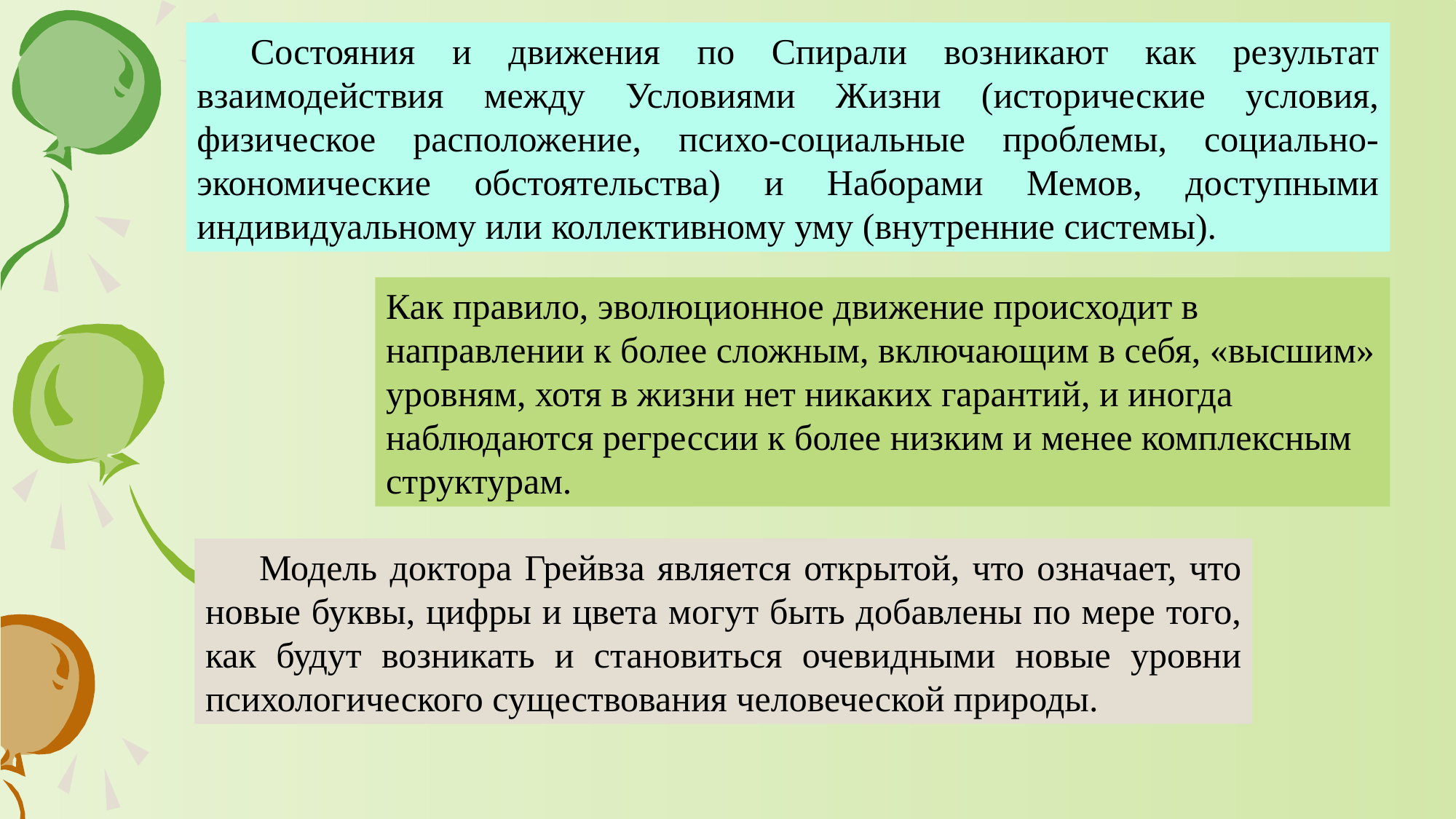

Состояния и движения по Спирали возникают как результат взаимодействия между Условиями Жизни (исторические условия, физическое расположение, психо-социальные проблемы, социально-экономические обстоятельства) и Наборами Мемов, доступными индивидуальному или коллективному уму (внутренние системы).
Как правило, эволюционное движение происходит в направлении к более сложным, включающим в себя, «высшим» уровням, хотя в жизни нет никаких гарантий, и иногда наблюдаются регрессии к более низким и менее комплексным структурам.
Модель доктора Грейвза является открытой, что означает, что новые буквы, цифры и цвета могут быть добавлены по мере того, как будут возникать и становиться очевидными новые уровни психологического существования человеческой природы.